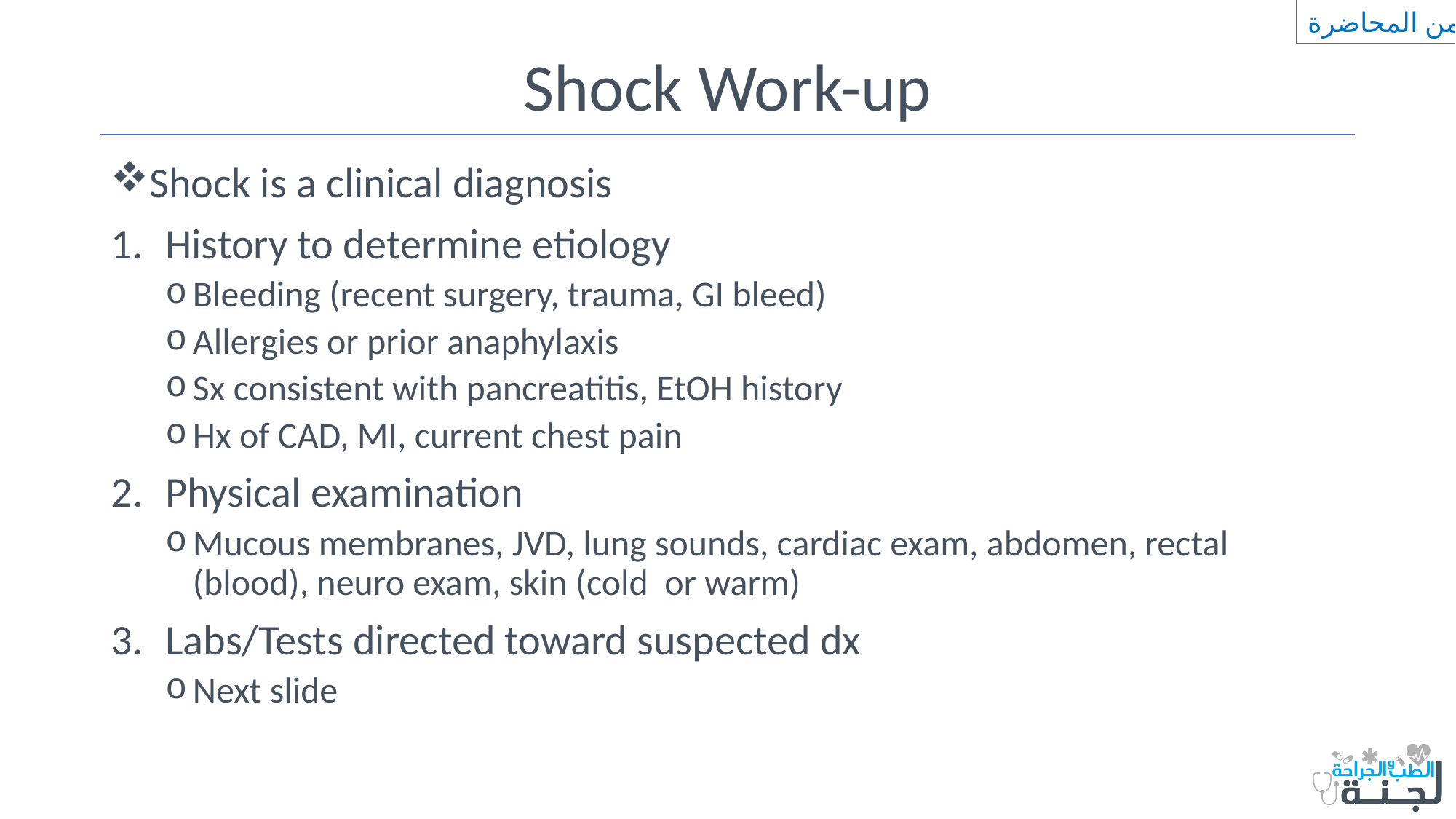

من المحاضرة
# Shock Work-up
Shock is a clinical diagnosis
History to determine etiology
Bleeding (recent surgery, trauma, GI bleed)
Allergies or prior anaphylaxis
Sx consistent with pancreatitis, EtOH history
Hx of CAD, MI, current chest pain
Physical examination
Mucous membranes, JVD, lung sounds, cardiac exam, abdomen, rectal (blood), neuro exam, skin (cold  or warm)
Labs/Tests directed toward suspected dx
Next slide